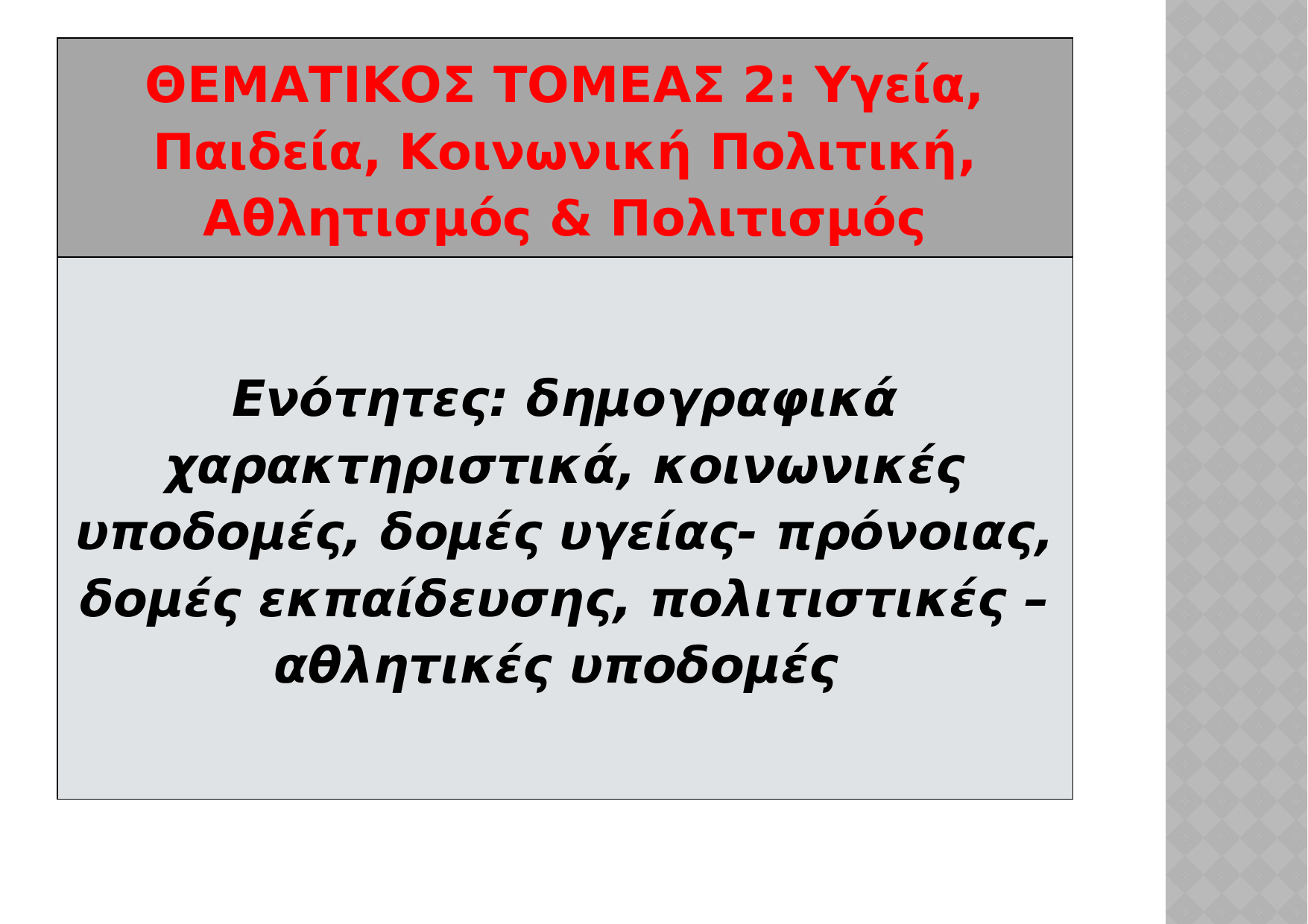

| ΘΕΜΑΤΙΚΟΣ ΤΟΜΕΑΣ 2: Υγεία, Παιδεία, Κοινωνική Πολιτική, Αθλητισμός & Πολιτισμός |
| --- |
| Ενότητες: δημογραφικά χαρακτηριστικά, κοινωνικές υποδομές, δομές υγείας- πρόνοιας, δομές εκπαίδευσης, πολιτιστικές – αθλητικές υποδομές |